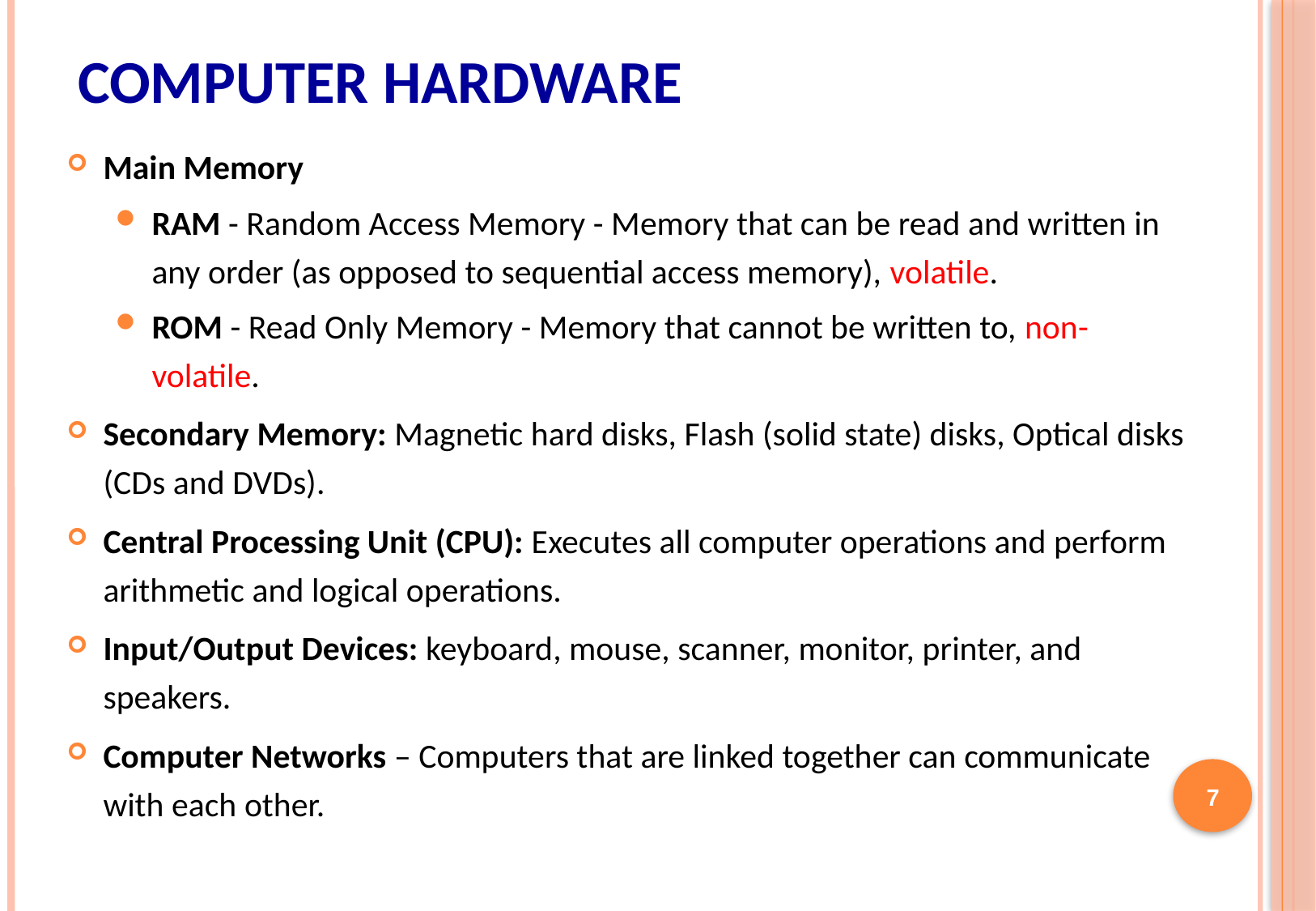

# Computer Hardware
Main Memory
RAM - Random Access Memory - Memory that can be read and written in any order (as opposed to sequential access memory), volatile.
ROM - Read Only Memory - Memory that cannot be written to, non-volatile.
Secondary Memory: Magnetic hard disks, Flash (solid state) disks, Optical disks (CDs and DVDs).
Central Processing Unit (CPU): Executes all computer operations and perform arithmetic and logical operations.
Input/Output Devices: keyboard, mouse, scanner, monitor, printer, and speakers.
Computer Networks – Computers that are linked together can communicate with each other.
7